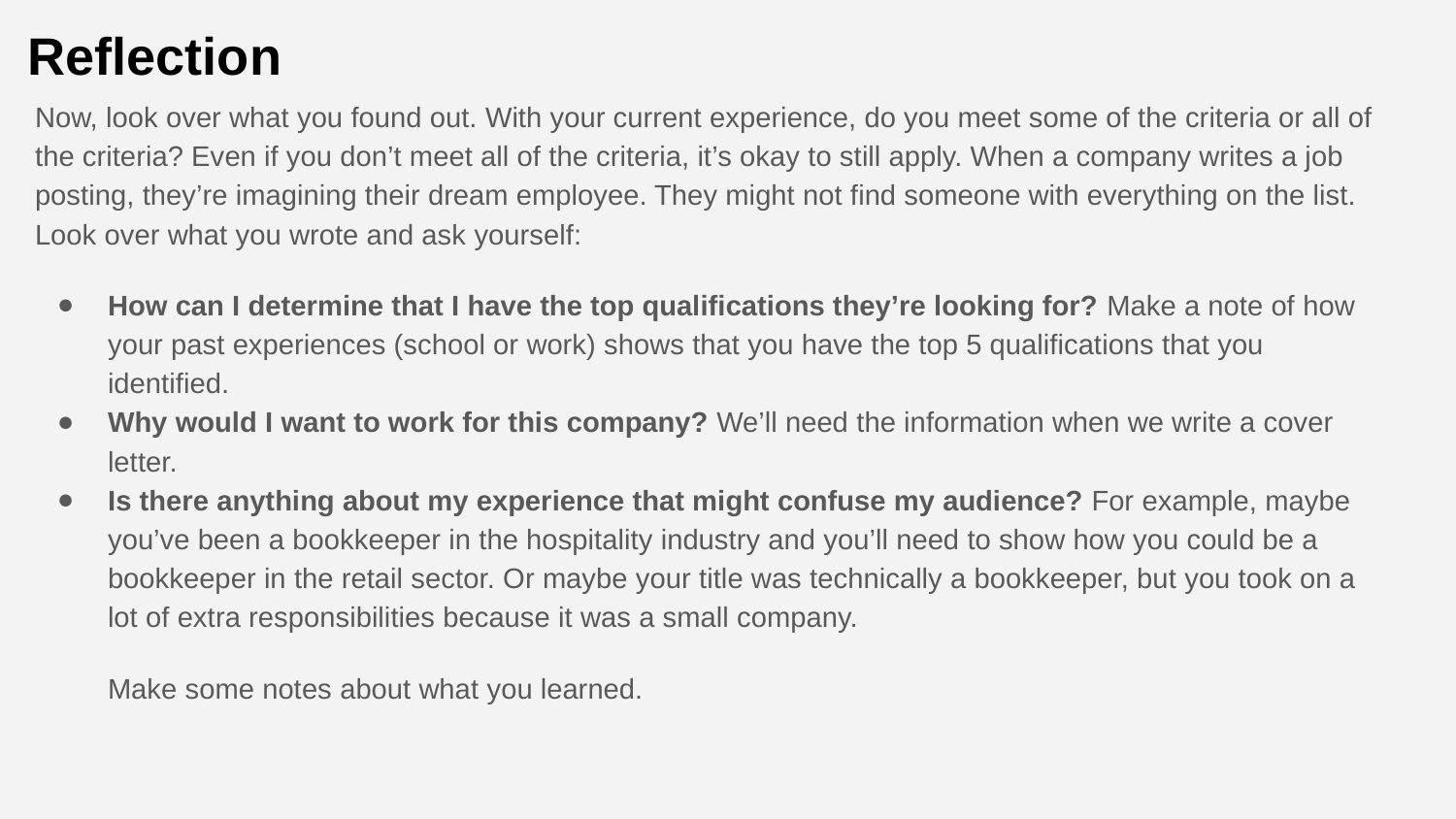

# Reflection
Now, look over what you found out. With your current experience, do you meet some of the criteria or all of the criteria? Even if you don’t meet all of the criteria, it’s okay to still apply. When a company writes a job posting, they’re imagining their dream employee. They might not find someone with everything on the list. Look over what you wrote and ask yourself:
How can I determine that I have the top qualifications they’re looking for? Make a note of how your past experiences (school or work) shows that you have the top 5 qualifications that you identified.
Why would I want to work for this company? We’ll need the information when we write a cover letter.
Is there anything about my experience that might confuse my audience? For example, maybe you’ve been a bookkeeper in the hospitality industry and you’ll need to show how you could be a bookkeeper in the retail sector. Or maybe your title was technically a bookkeeper, but you took on a lot of extra responsibilities because it was a small company.
Make some notes about what you learned.